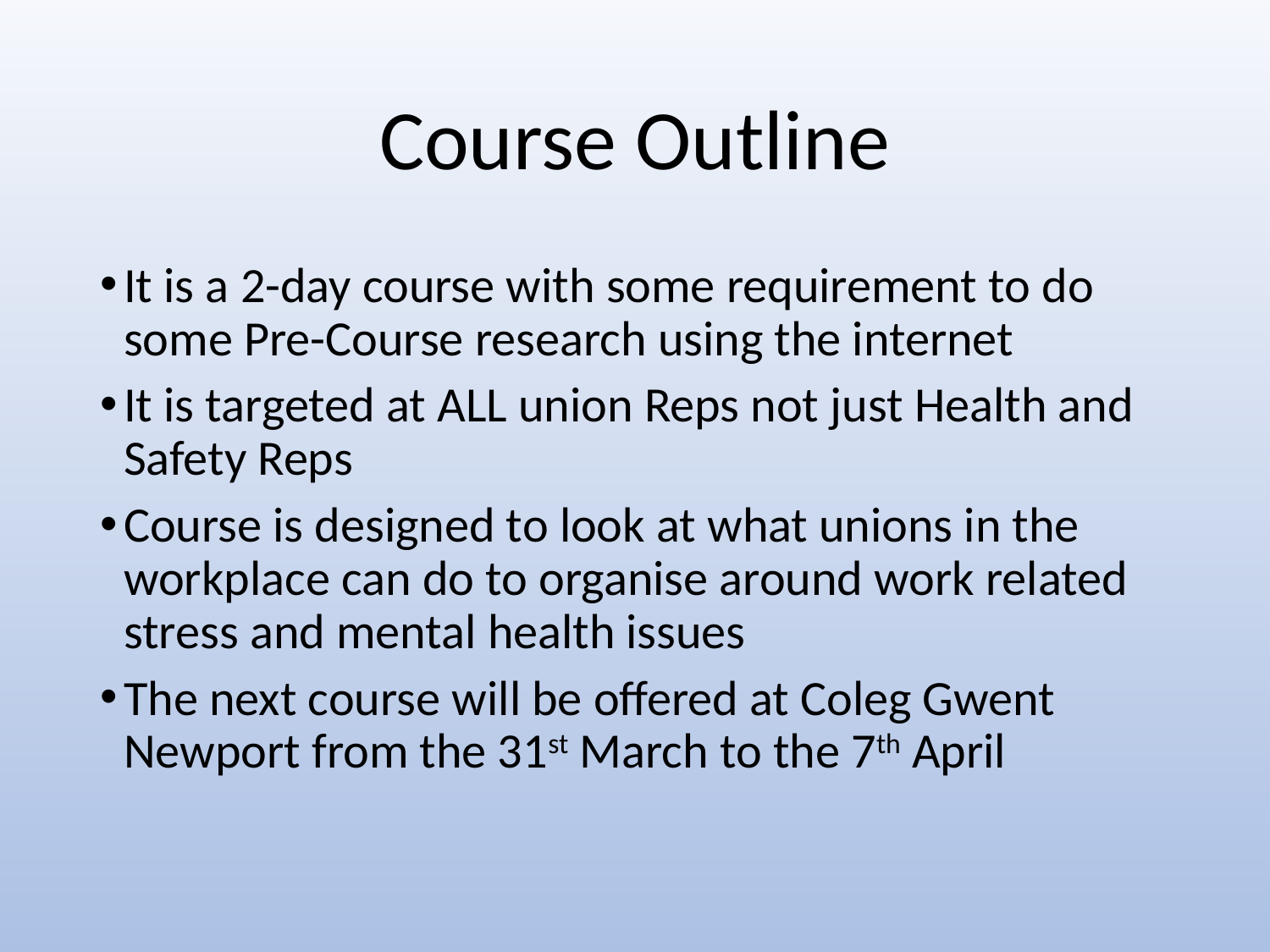

# Course Outline
It is a 2-day course with some requirement to do some Pre-Course research using the internet
It is targeted at ALL union Reps not just Health and Safety Reps
Course is designed to look at what unions in the workplace can do to organise around work related stress and mental health issues
The next course will be offered at Coleg Gwent Newport from the 31st March to the 7th April